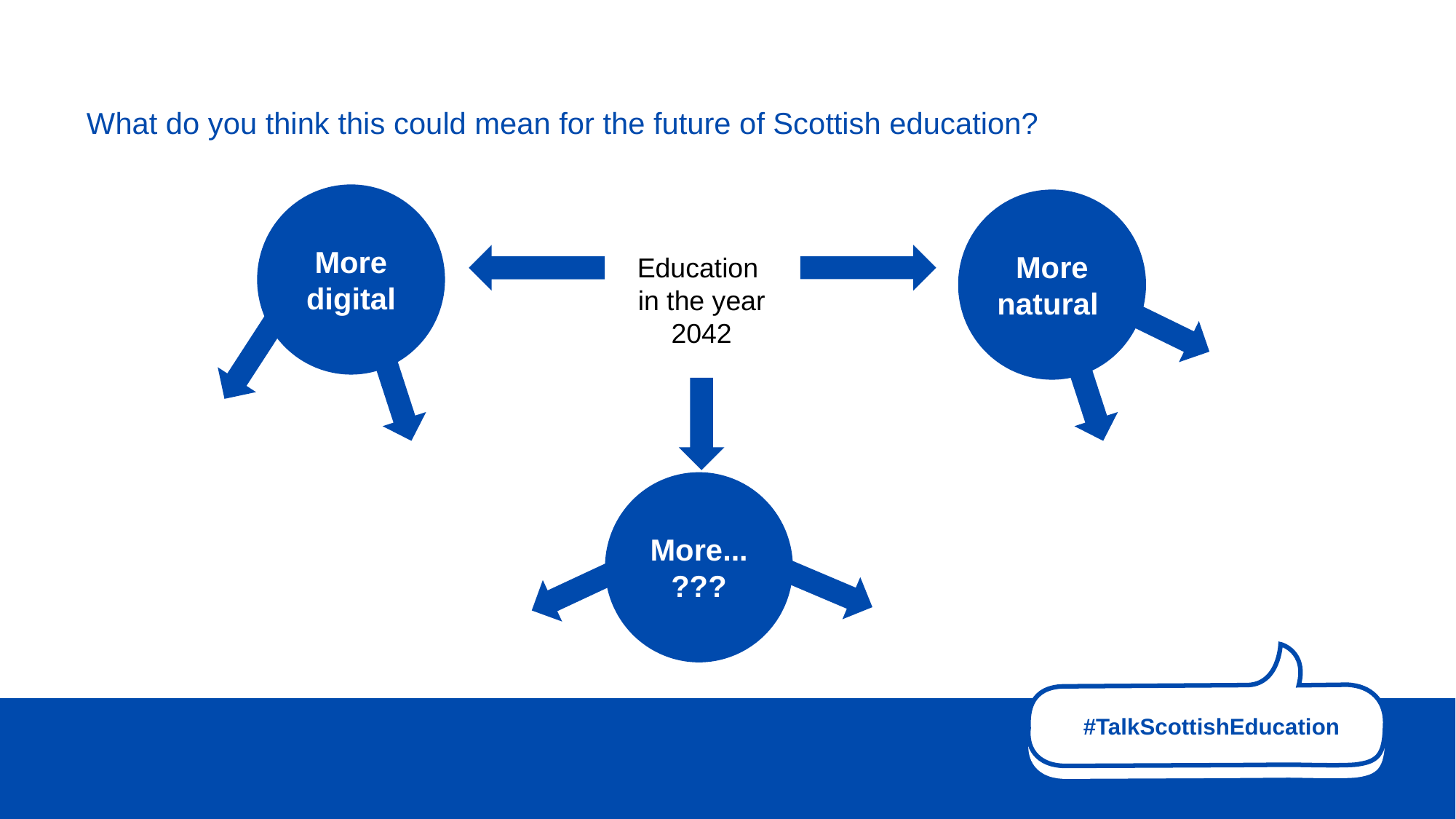

What do you think this could mean for the future of Scottish education?
More digital
More natural

Education
in the year 2042

More...???